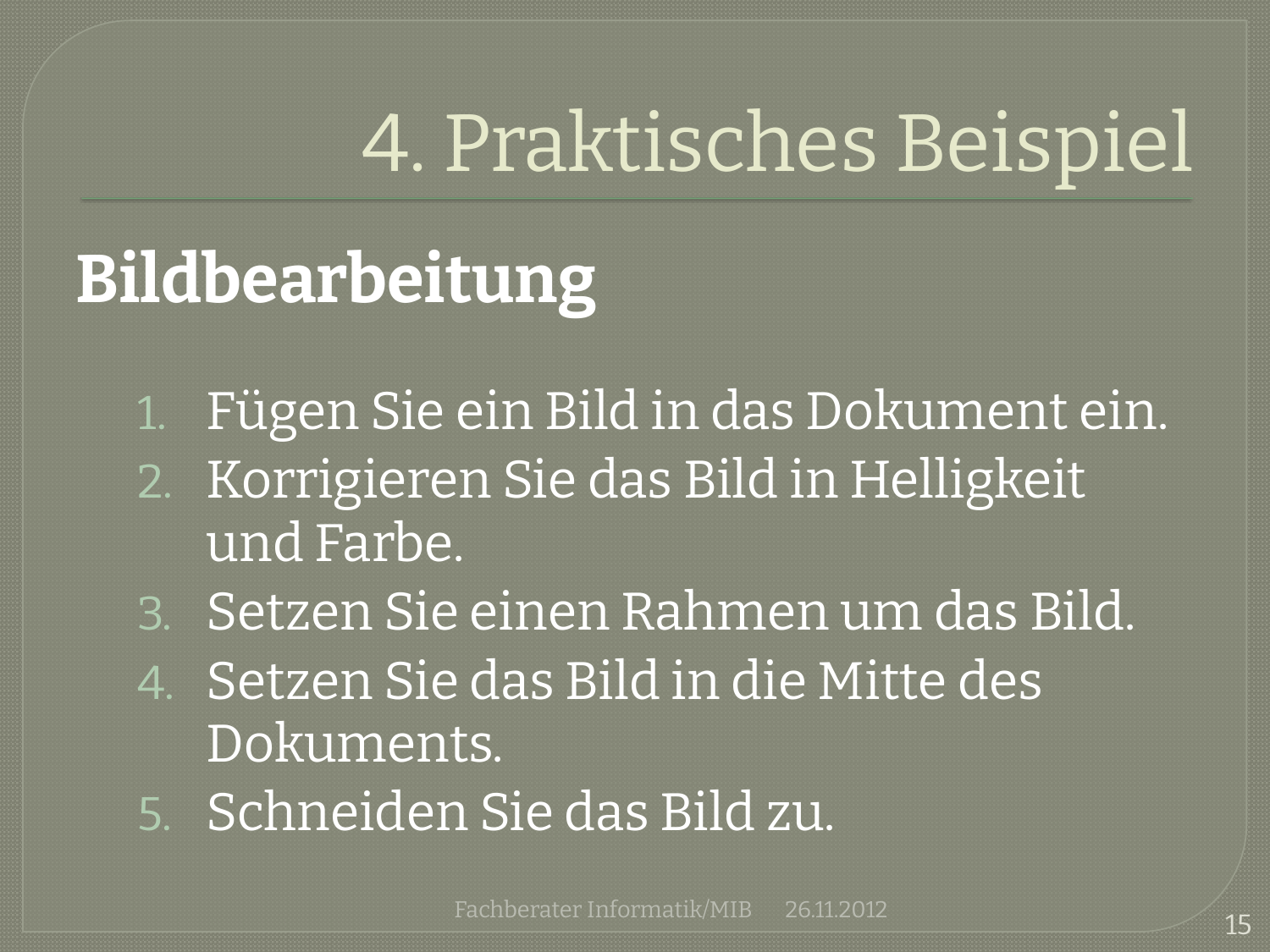

# 4. Praktisches Beispiel
Bildbearbeitung

Fügen Sie ein Bild in das Dokument ein.
Korrigieren Sie das Bild in Helligkeit und Farbe.
Setzen Sie einen Rahmen um das Bild.
Setzen Sie das Bild in die Mitte des Dokuments.
Schneiden Sie das Bild zu.

Fachberater Informatik/MIB
26.11.2012
15